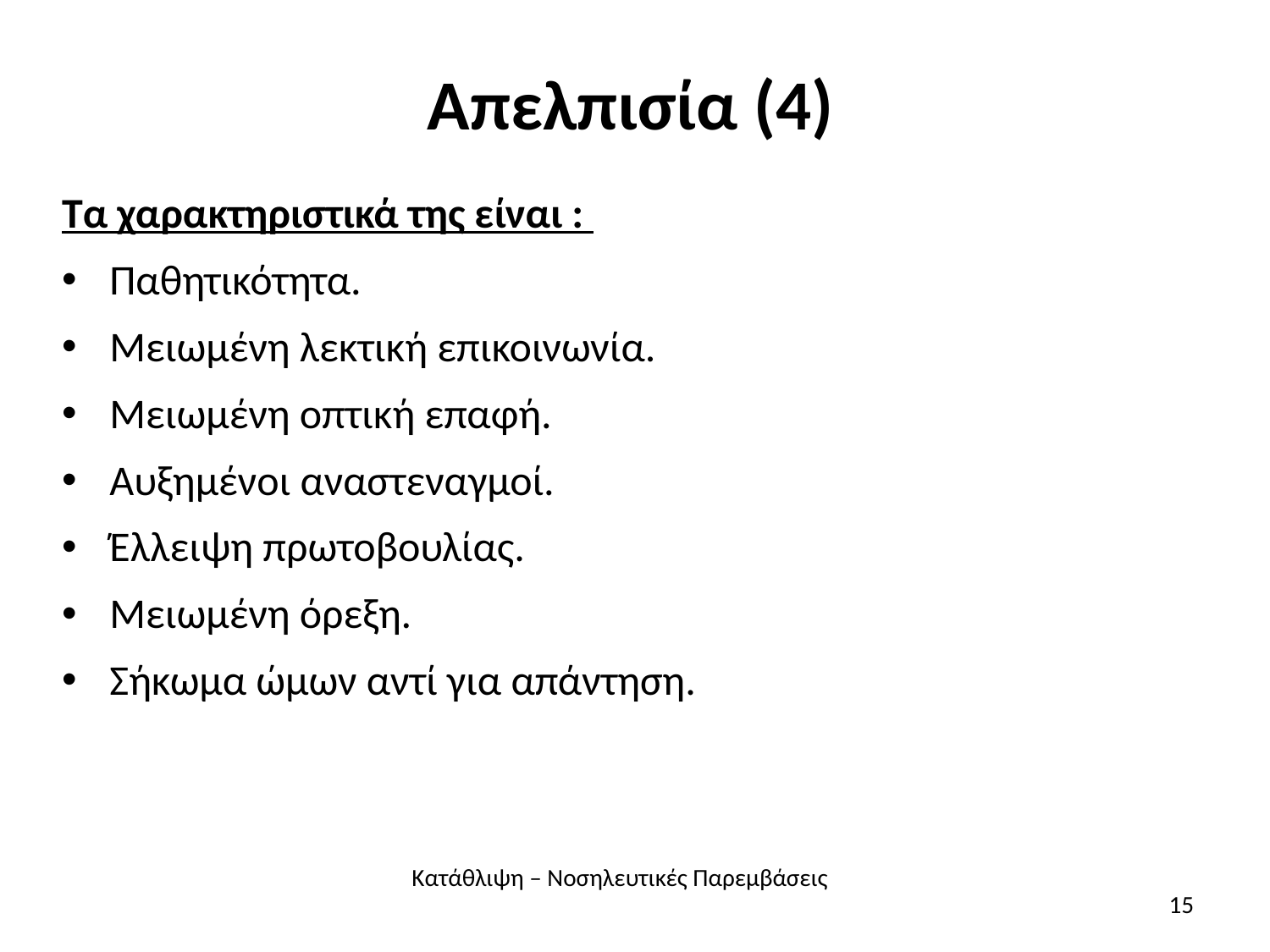

# Απελπισία (4)
Τα χαρακτηριστικά της είναι :
Παθητικότητα.
Μειωμένη λεκτική επικοινωνία.
Μειωμένη οπτική επαφή.
Αυξημένοι αναστεναγμοί.
Έλλειψη πρωτοβουλίας.
Μειωμένη όρεξη.
Σήκωμα ώμων αντί για απάντηση.

Κατάθλιψη – Νοσηλευτικές Παρεμβάσεις
15